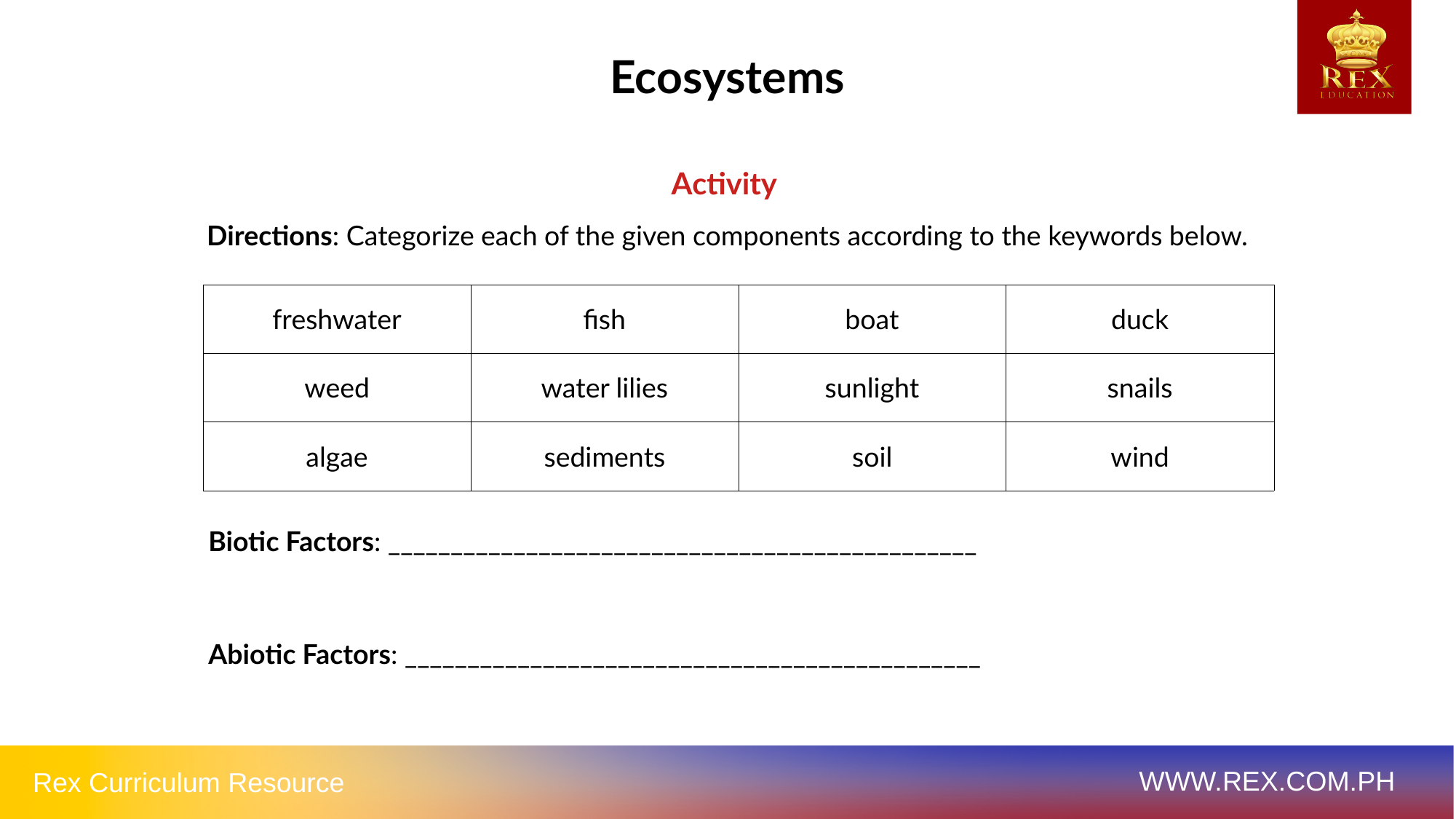

Ecosystems
Activity
Directions: Categorize each of the given components according to the keywords below.
| freshwater | fish | boat | duck |
| --- | --- | --- | --- |
| weed | water lilies | sunlight | snails |
| algae | sediments | soil | wind |
Biotic Factors: _______________________________________________

Abiotic Factors: ______________________________________________